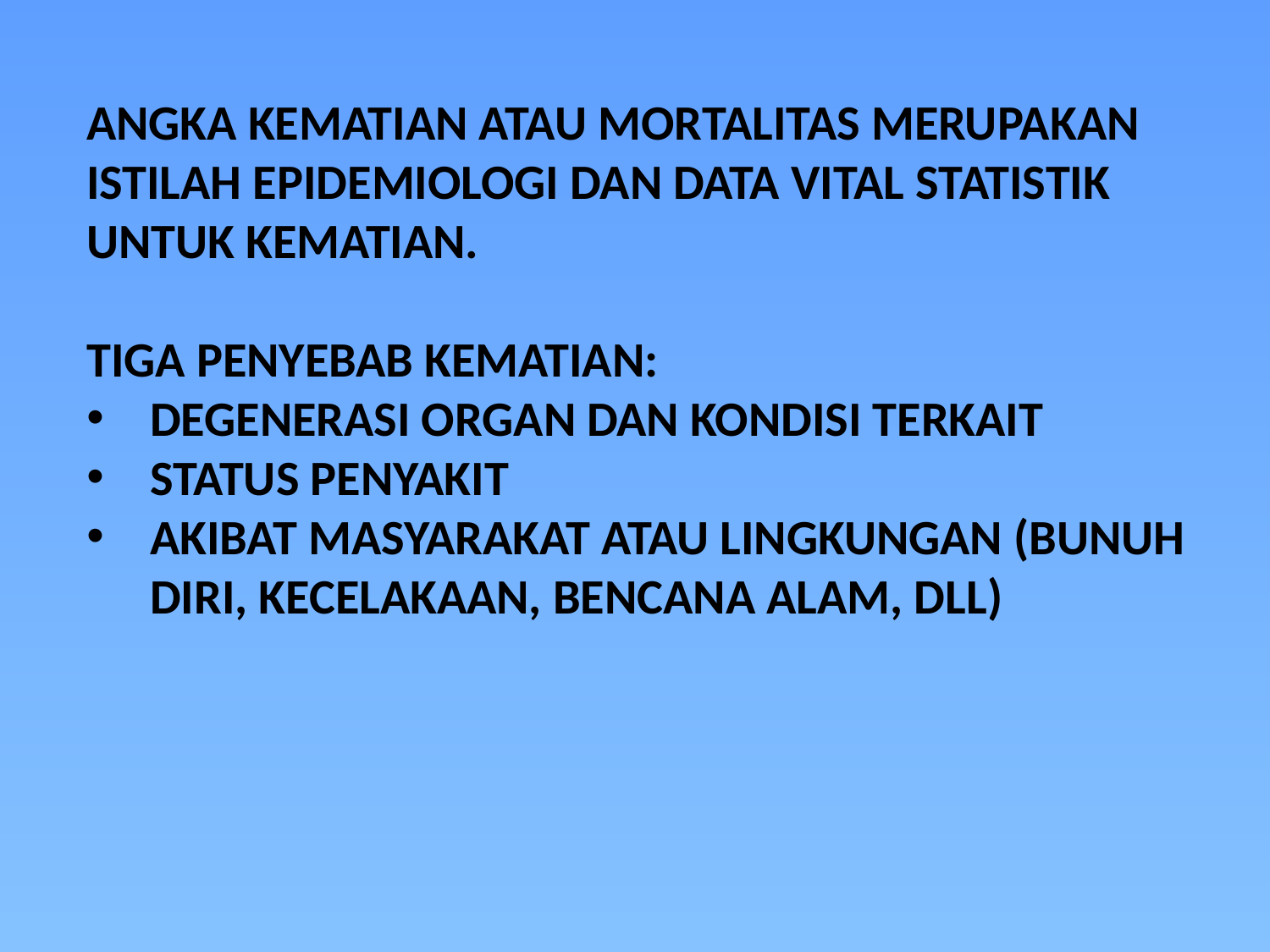

ANGKA KEMATIAN ATAU MORTALITAS MERUPAKAN ISTILAH EPIDEMIOLOGI DAN DATA VITAL STATISTIK UNTUK KEMATIAN.

TIGA PENYEBAB KEMATIAN:
DEGENERASI ORGAN DAN KONDISI TERKAIT
STATUS PENYAKIT
AKIBAT MASYARAKAT ATAU LINGKUNGAN (BUNUH DIRI, KECELAKAAN, BENCANA ALAM, DLL)